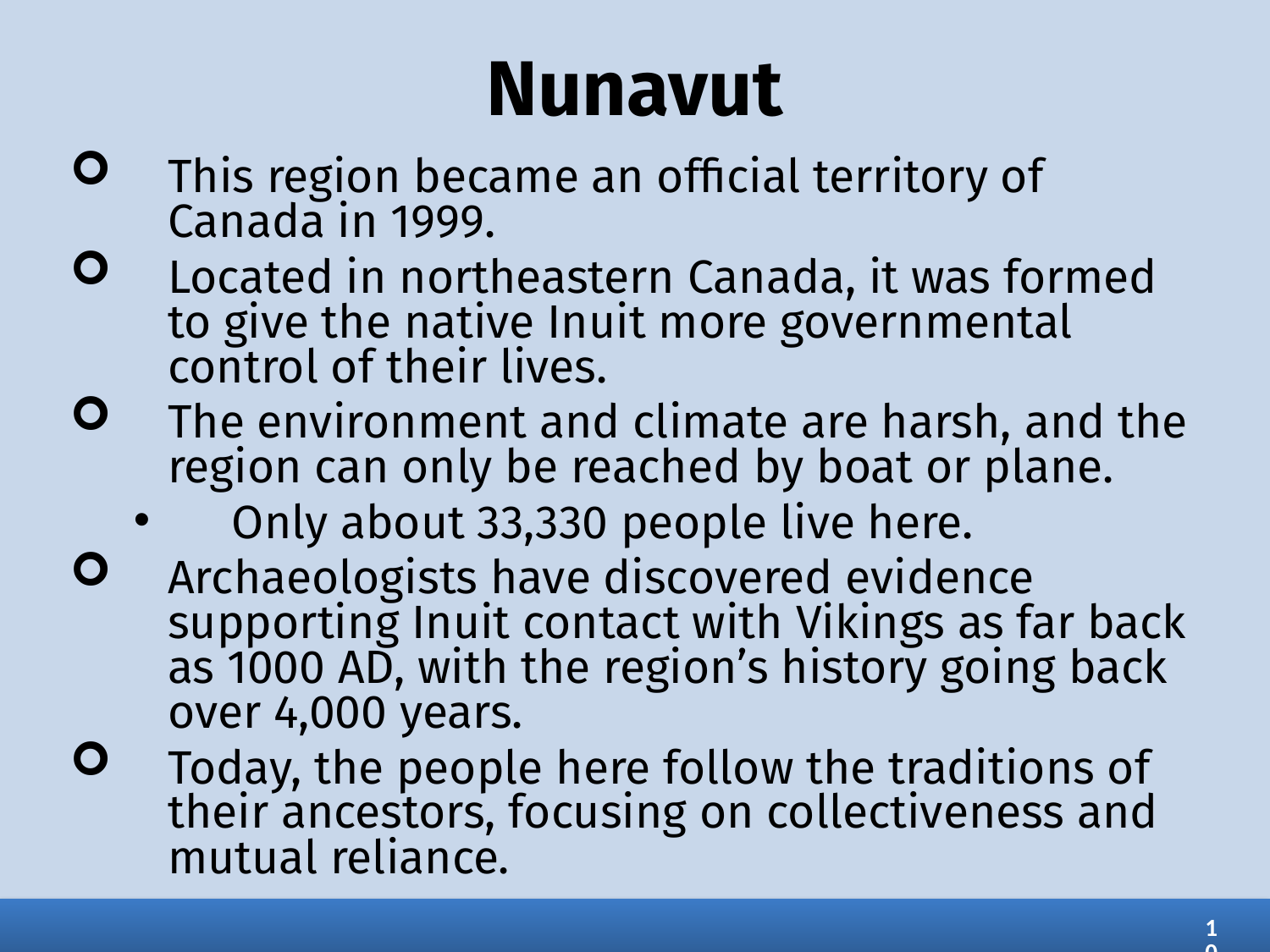

# Nunavut
This region became an official territory of Canada in 1999.
Located in northeastern Canada, it was formed to give the native Inuit more governmental control of their lives.
The environment and climate are harsh, and the region can only be reached by boat or plane.
Only about 33,330 people live here.
Archaeologists have discovered evidence supporting Inuit contact with Vikings as far back as 1000 AD, with the region’s history going back over 4,000 years.
Today, the people here follow the traditions of their ancestors, focusing on collectiveness and mutual reliance.
10